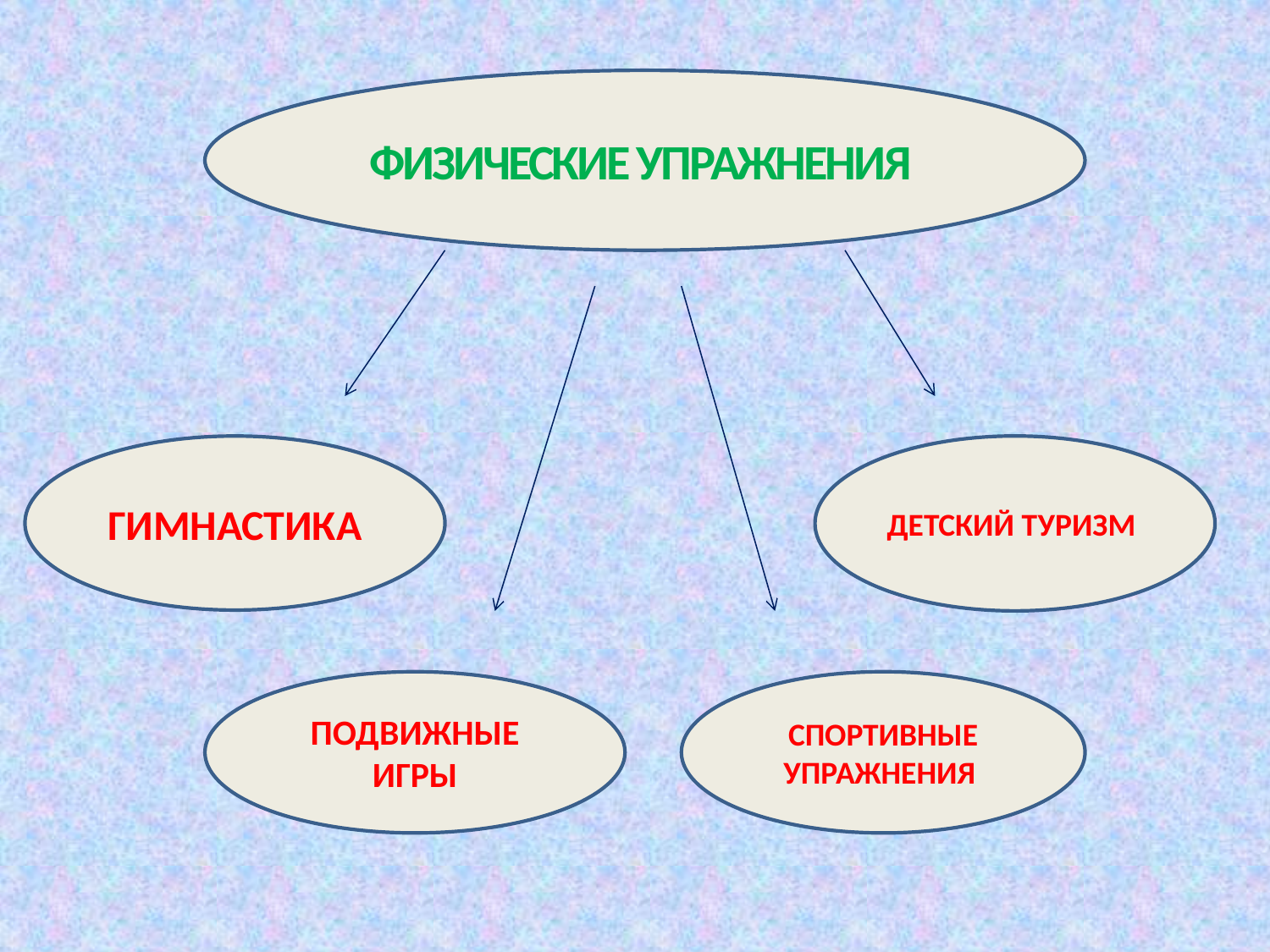

ФИЗИЧЕСКИЕ УПРАЖНЕНИЯ
ГИМНАСТИКА
ДЕТСКИЙ ТУРИЗМ
ПОДВИЖНЫЕ ИГРЫ
СПОРТИВНЫЕ УПРАЖНЕНИЯ